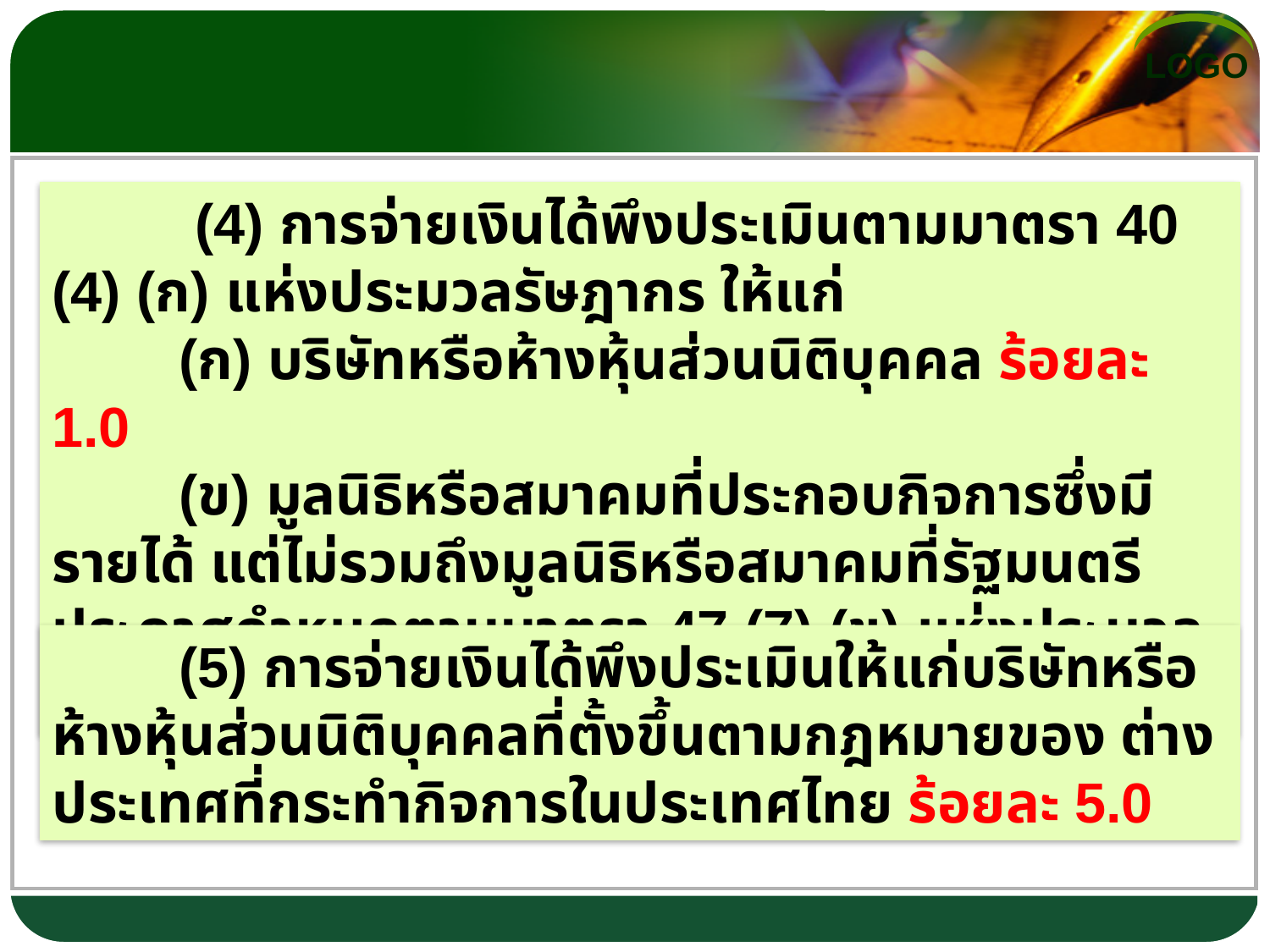

(4) การจ่ายเงินได้พึงประเมินตามมาตรา 40 (4) (ก) แห่งประมวลรัษฎากร ให้แก่
	(ก) บริษัทหรือห้างหุ้นส่วนนิติบุคคล ร้อยละ 1.0
	(ข) มูลนิธิหรือสมาคมที่ประกอบกิจการซึ่งมีรายได้ แต่ไม่รวมถึงมูลนิธิหรือสมาคมที่รัฐมนตรี ประกาศกำหนดตามมาตรา 47 (7) (ข) แห่งประมวลรัษฎากร ร้อยละ 10.0
	(5) การจ่ายเงินได้พึงประเมินให้แก่บริษัทหรือห้างหุ้นส่วนนิติบุคคลที่ตั้งขึ้นตามกฎหมายของ ต่างประเทศที่กระทำกิจการในประเทศไทย ร้อยละ 5.0